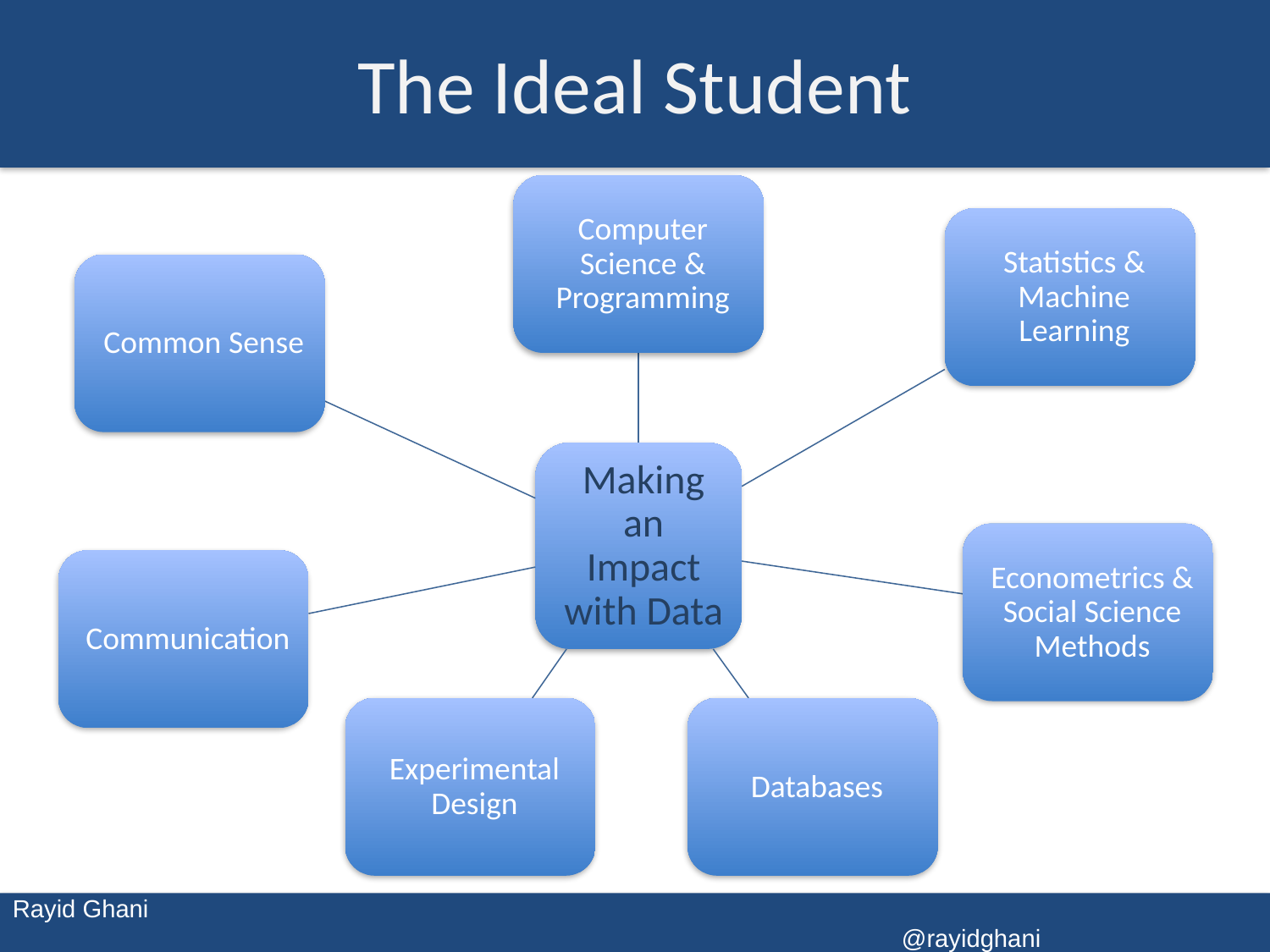

# The Ideal Student
Making an Impact with Data
Computer Science & Programming
Statistics & Machine Learning
Econometrics & Social Science Methods
Databases
Experimental Design
Communication
Common Sense